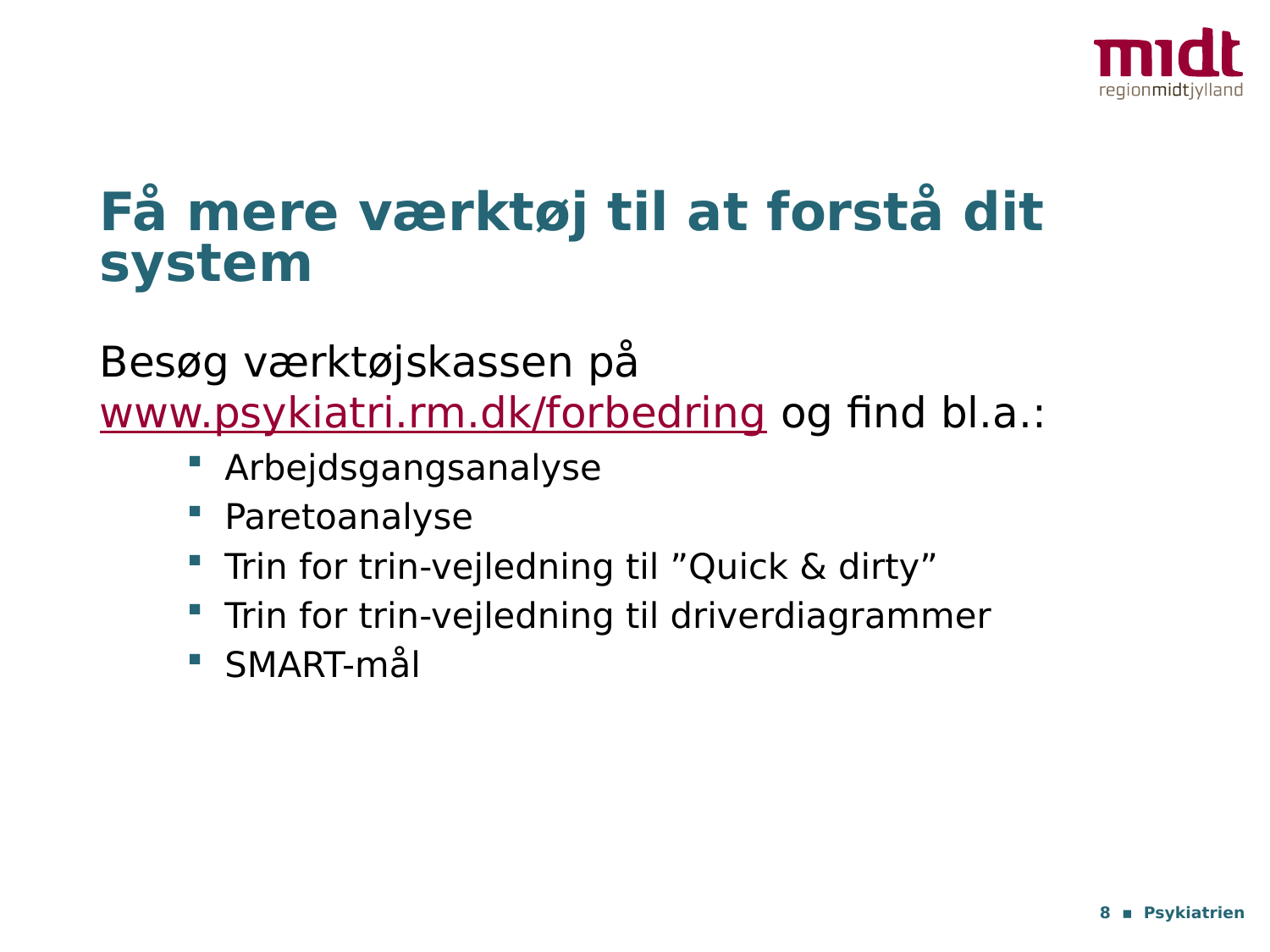

# Få mere værktøj til at forstå dit system
Besøg værktøjskassen på www.psykiatri.rm.dk/forbedring og find bl.a.:
Arbejdsgangsanalyse
Paretoanalyse
Trin for trin-vejledning til ”Quick & dirty”
Trin for trin-vejledning til driverdiagrammer
SMART-mål

8  ▪  Psykiatrien